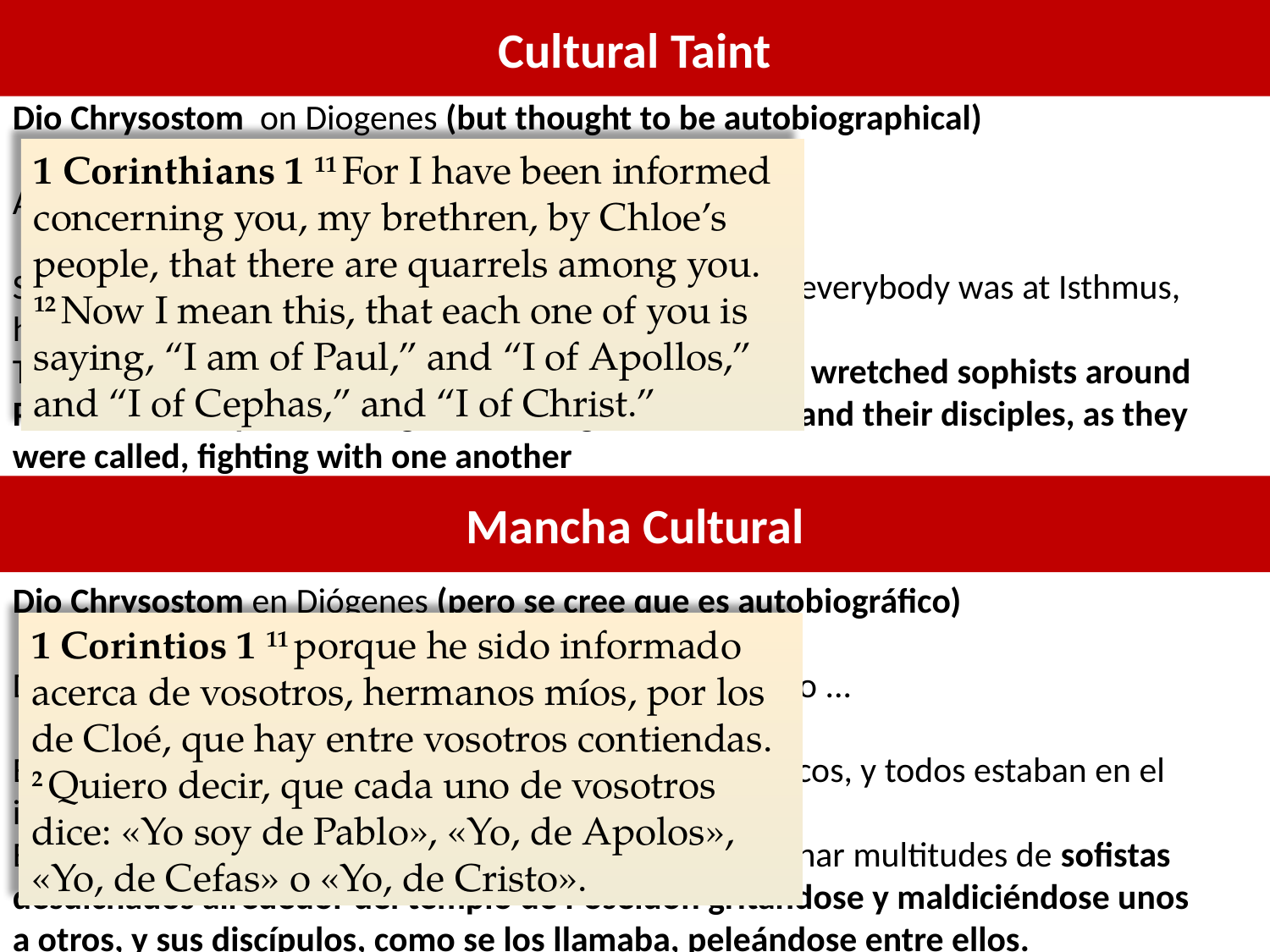

Cultural Taint
Dio Chrysostom  on Diogenes (but thought to be autobiographical)

After Antisthenes' death he moved to Corinth…

So, when the time for the Isthmian games arrived, and everybody was at Isthmus, he went down also….
That was the time, too, when one could hear crowds of wretched sophists around Poseidon's temple shouting and reviling one another, and their disciples, as they were called, fighting with one another
1 Corinthians 1 11 For I have been informed concerning you, my brethren, by Chloe’s people, that there are quarrels among you. 12 Now I mean this, that each one of you is saying, “I am of Paul,” and “I of Apollos,” and “I of Cephas,” and “I of Christ.”
Mancha Cultural
Dio Chrysostom en Diógenes (pero se cree que es autobiográfico)

Después de la muerte de Antisthenes se mudó a Corinto ...

Entonces, cuando llegó el momento de los juegos ístmicos, y todos estaban en el istmo, él también bajó ...
Ese era el momento, también, cuando uno podía escuchar multitudes de sofistas desdichados alrededor del templo de Poseidón gritándose y maldiciéndose unos a otros, y sus discípulos, como se los llamaba, peleándose entre ellos.
1 Corintios 1 11 porque he sido informado acerca de vosotros, hermanos míos, por los de Cloé, que hay entre vosotros contiendas. 2 Quiero decir, que cada uno de vosotros dice: «Yo soy de Pablo», «Yo, de Apolos», «Yo, de Cefas» o «Yo, de Cristo».